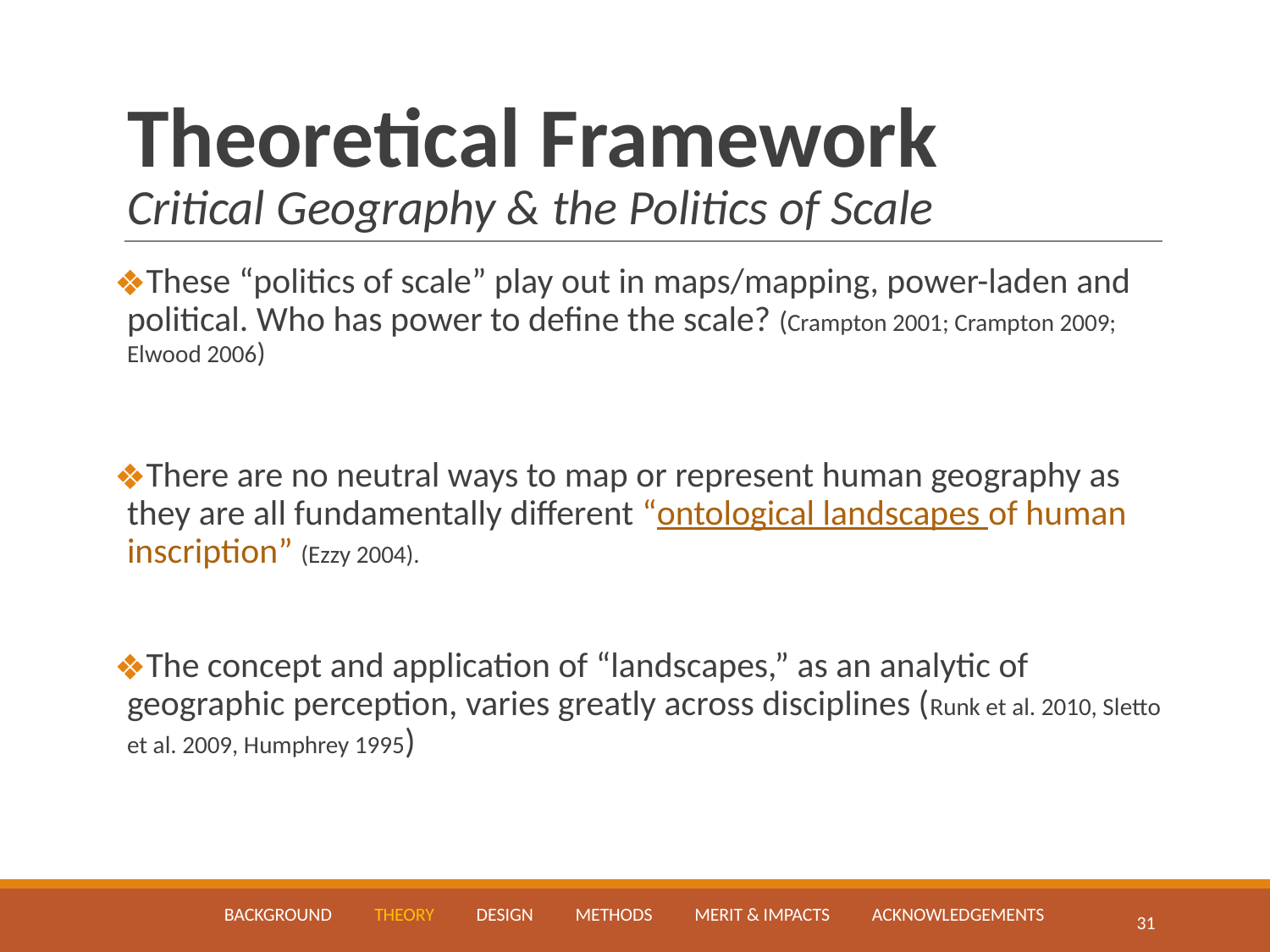

# Theoretical Framework Critical Geography & the Politics of Scale
These “politics of scale” play out in maps/mapping, power-laden and political. Who has power to define the scale? (Crampton 2001; Crampton 2009; Elwood 2006)

There are no neutral ways to map or represent human geography as they are all fundamentally different “ontological landscapes of human inscription” (Ezzy 2004).

The concept and application of “landscapes,” as an analytic of geographic perception, varies greatly across disciplines (Runk et al. 2010, Sletto et al. 2009, Humphrey 1995)

BACKGROUND          THEORY          DESIGN          METHODS          MERIT & IMPACTS          ACKNOWLEDGEMENTS
31